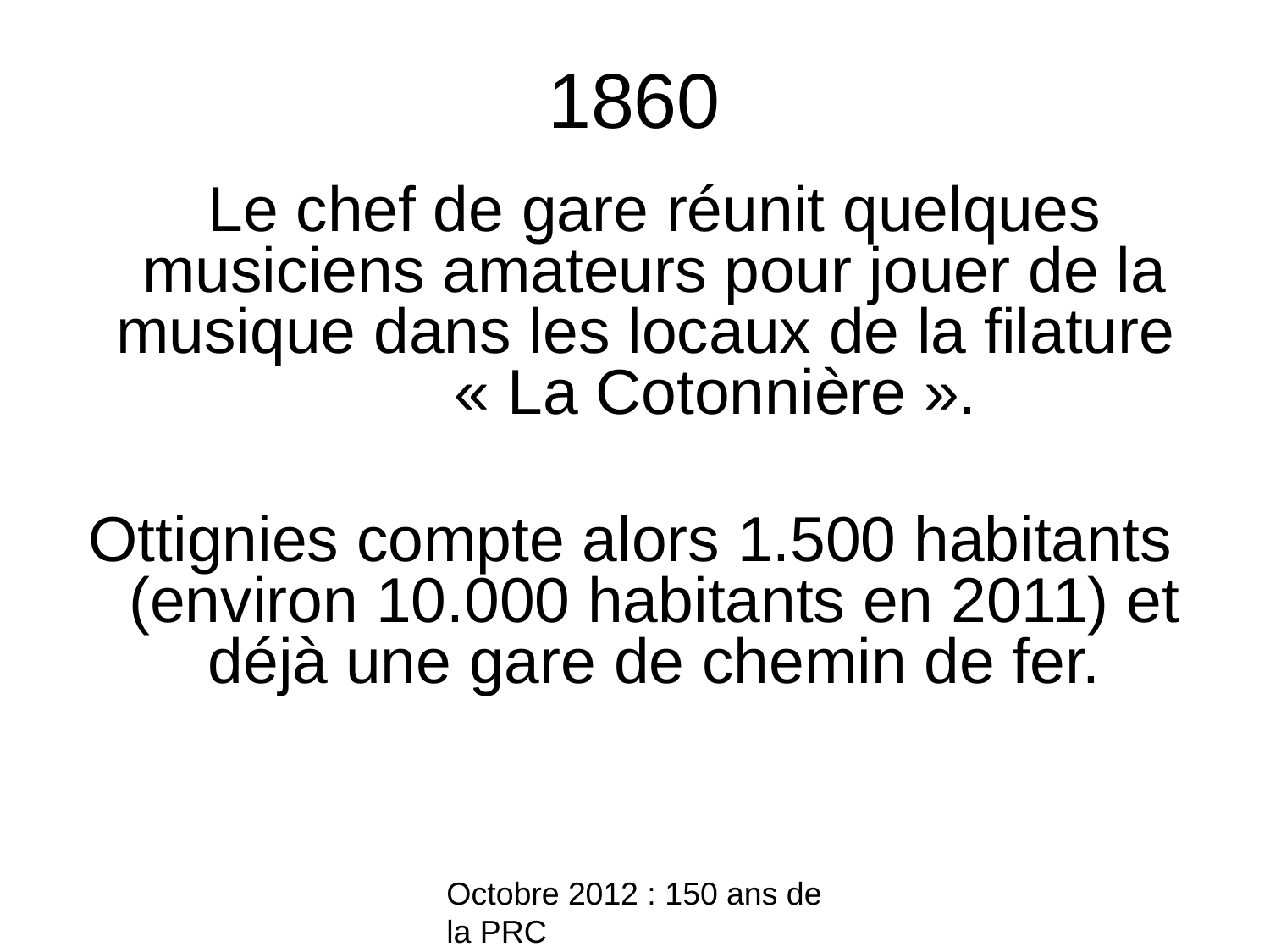

# 1860
	Le chef de gare réunit quelques musiciens amateurs pour jouer de la musique dans les locaux de la filature         « La Cotonnière ».

Ottignies compte alors 1.500 habitants (environ 10.000 habitants en 2011) et déjà une gare de chemin de fer.

Octobre 2012 : 150 ans de la PRC